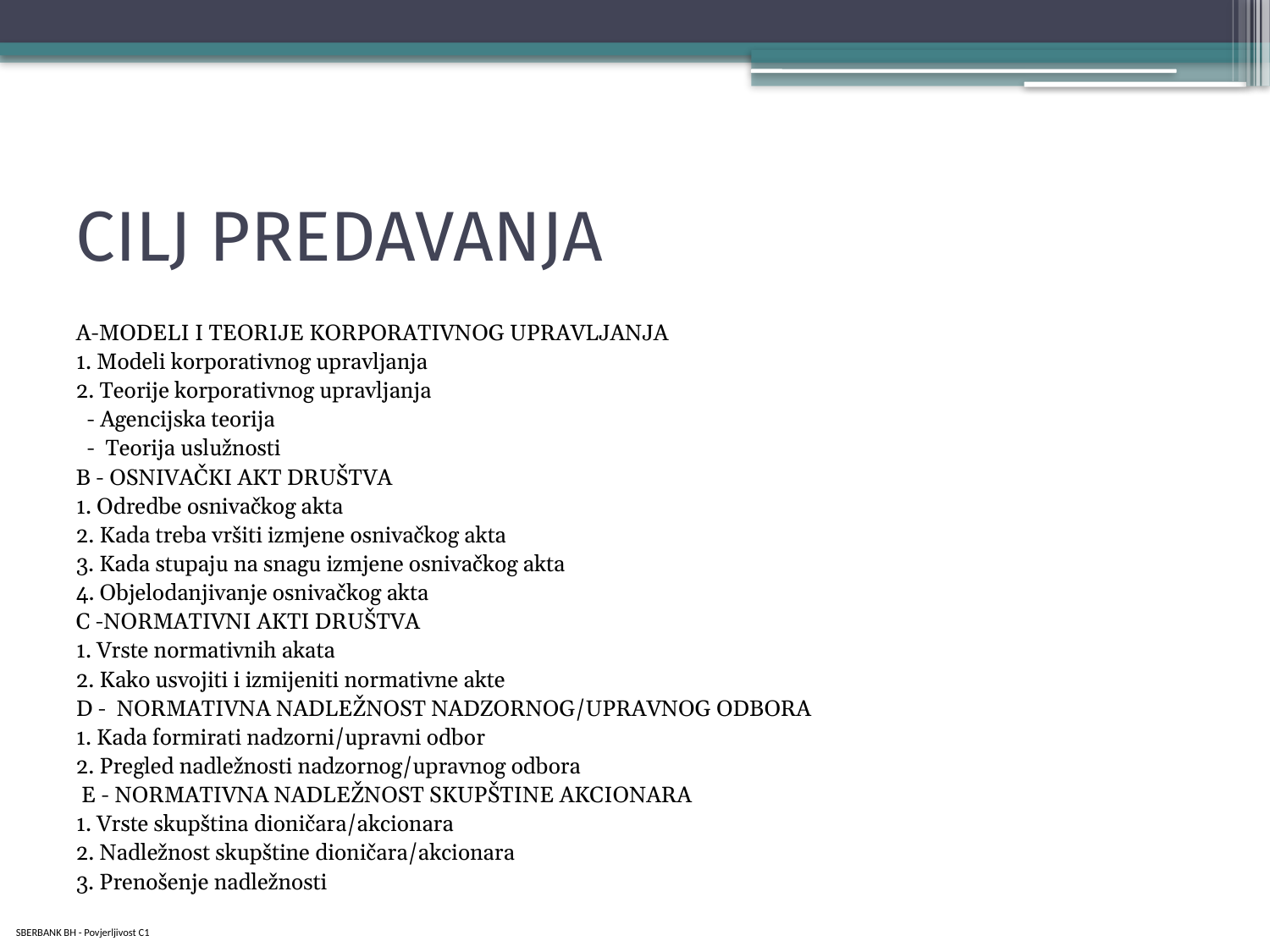

# CILJ PREDAVANJA
A-MODELI I TEORIJE KORPORATIVNOG UPRAVLJANJA
1. Modeli korporativnog upravljanja
2. Teorije korporativnog upravljanja
  - Agencijska teorija
  -  Teorija uslužnosti
B - OSNIVAČKI AKT DRUŠTVA
1. Odredbe osnivačkog akta
2. Kada treba vršiti izmjene osnivačkog akta
3. Kada stupaju na snagu izmjene osnivačkog akta
4. Objelodanjivanje osnivačkog akta
C -NORMATIVNI AKTI DRUŠTVA
1. Vrste normativnih akata
2. Kako usvojiti i izmijeniti normativne akte
D -  NORMATIVNA NADLEŽNOST NADZORNOG/UPRAVNOG ODBORA
1. Kada formirati nadzorni/upravni odbor
2. Pregled nadležnosti nadzornog/upravnog odbora
 E - NORMATIVNA NADLEŽNOST SKUPŠTINE AKCIONARA
1. Vrste skupština dioničara/akcionara
2. Nadležnost skupštine dioničara/akcionara
3. Prenošenje nadležnosti